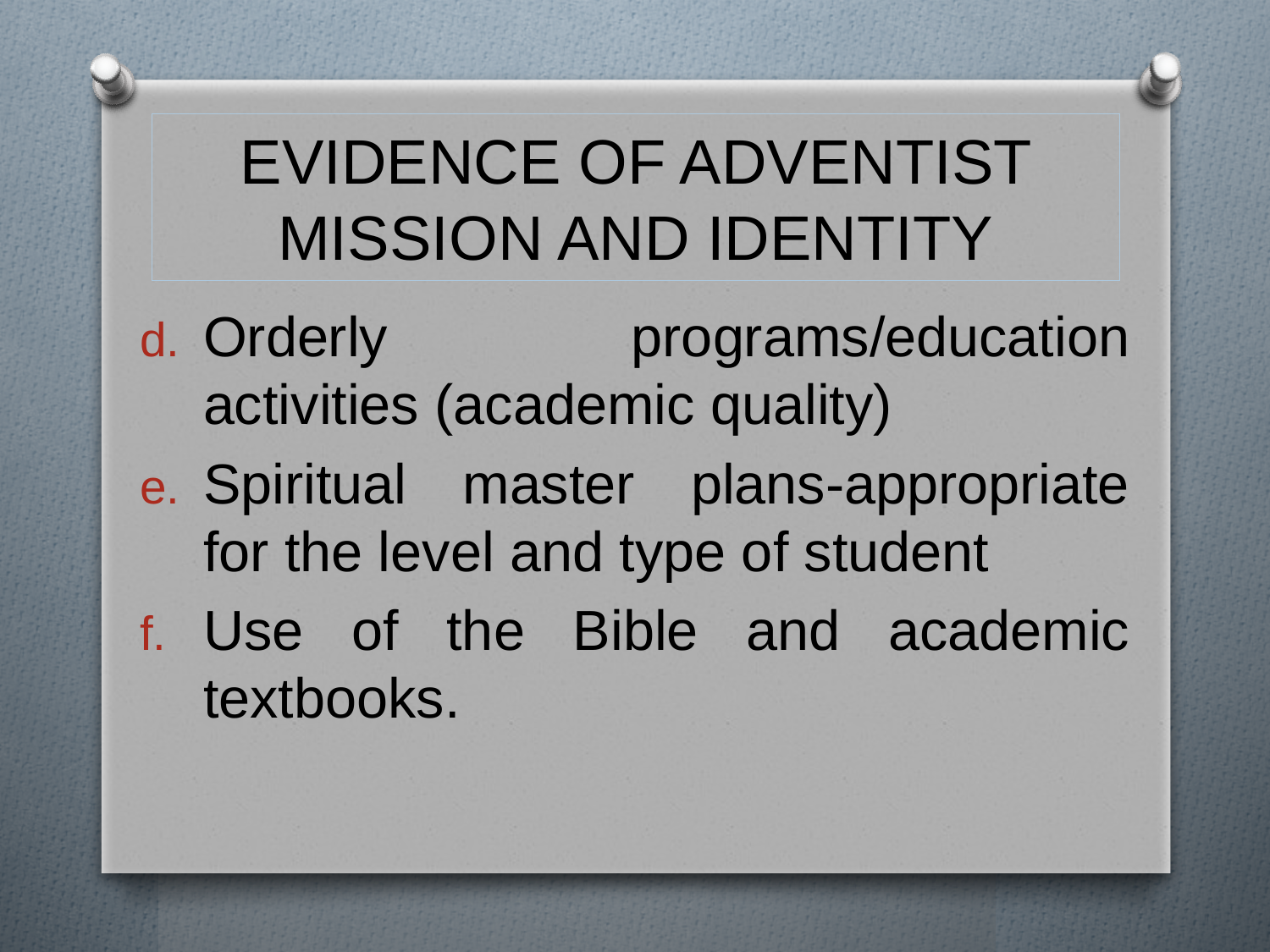

# EVIDENCE OF ADVENTIST MISSION AND IDENTITY
Orderly programs/education activities (academic quality)
Spiritual master plans-appropriate for the level and type of student
Use of the Bible and academic textbooks.